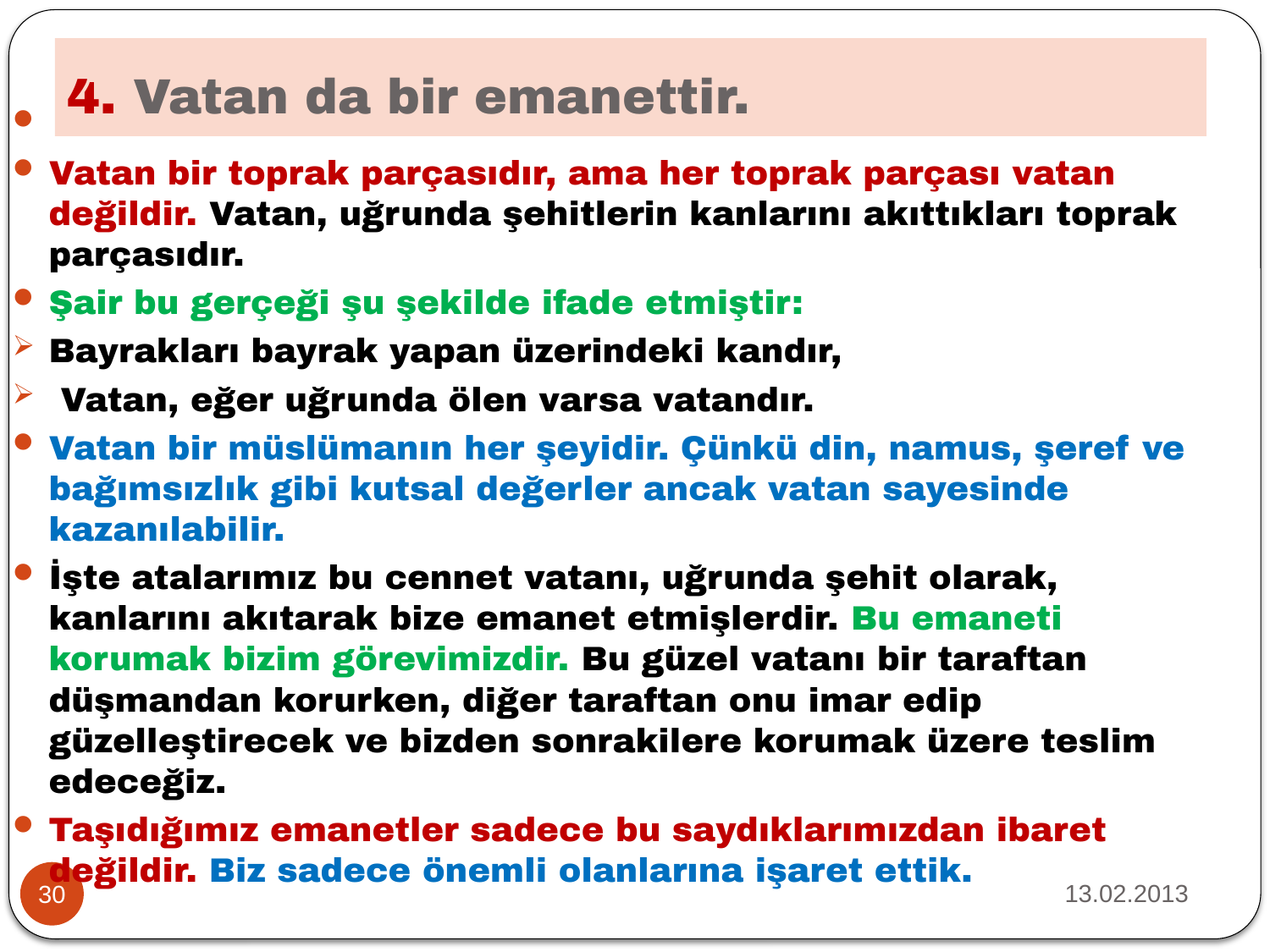

# 4. Vatan da bir emanettir.

Vatan bir toprak parçasıdır, ama her toprak parçası vatan değildir. Vatan, uğrunda şehitlerin kanlarını akıttıkları toprak parçasıdır.
Şair bu gerçeği şu şekilde ifade etmiştir:
Bayrakları bayrak yapan üzerindeki kandır,
 Vatan, eğer uğrunda ölen varsa vatandır.
Vatan bir müslümanın her şeyidir. Çünkü din, namus, şeref ve bağımsızlık gibi kutsal değerler ancak vatan sayesinde kazanılabilir.
İşte atalarımız bu cennet vatanı, uğrunda şehit olarak, kanlarını akıtarak bize emanet etmişlerdir. Bu emaneti korumak bizim görevimizdir. Bu güzel vatanı bir taraftan düşmandan korurken, diğer taraftan onu imar edip güzelleştirecek ve bizden sonrakilere korumak üzere teslim edeceğiz.
Taşıdığımız emanetler sadece bu saydıklarımızdan ibaret değildir. Biz sadece önemli olanlarına işaret ettik.
13.02.2013
30